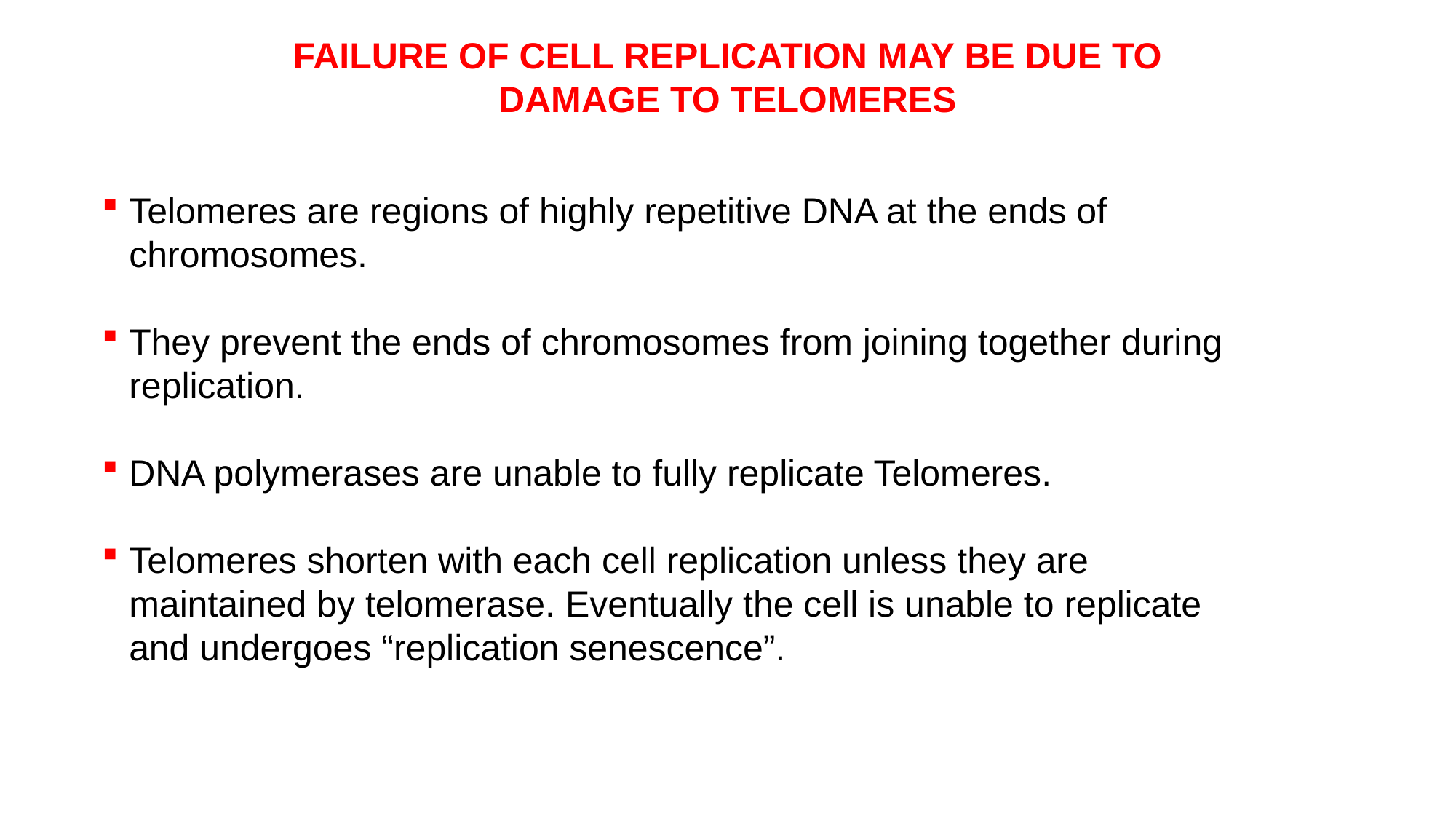

FAILURE OF CELL REPLICATION MAY BE DUE TO DAMAGE TO TELOMERES
Telomeres are regions of highly repetitive DNA at the ends of chromosomes.

They prevent the ends of chromosomes from joining together during replication.

DNA polymerases are unable to fully replicate Telomeres.

Telomeres shorten with each cell replication unless they are maintained by telomerase. Eventually the cell is unable to replicate and undergoes “replication senescence”.